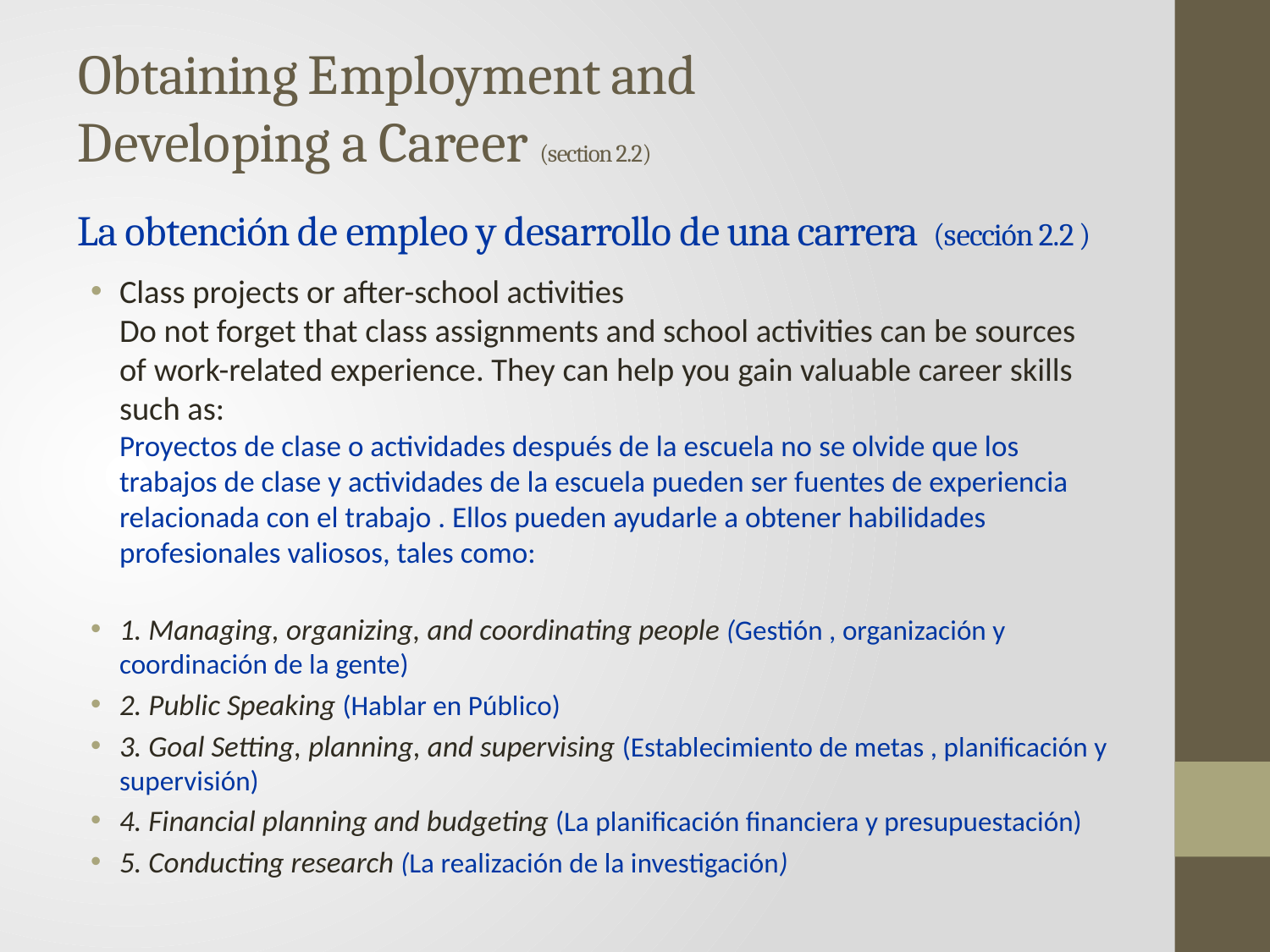

# Obtaining Employment and Developing a Career (section 2.2) La obtención de empleo y desarrollo de una carrera  (sección 2.2 )
Class projects or after-school activities
Do not forget that class assignments and school activities can be sources of work-related experience. They can help you gain valuable career skills such as:
Proyectos de clase o actividades después de la escuela no se olvide que los trabajos de clase y actividades de la escuela pueden ser fuentes de experiencia relacionada con el trabajo . Ellos pueden ayudarle a obtener habilidades profesionales valiosos, tales como:
1. Managing, organizing, and coordinating people (Gestión , organización y coordinación de la gente)
2. Public Speaking (Hablar en Público)
3. Goal Setting, planning, and supervising (Establecimiento de metas , planificación y supervisión)
4. Financial planning and budgeting (La planificación financiera y presupuestación)
5. Conducting research (La realización de la investigación)